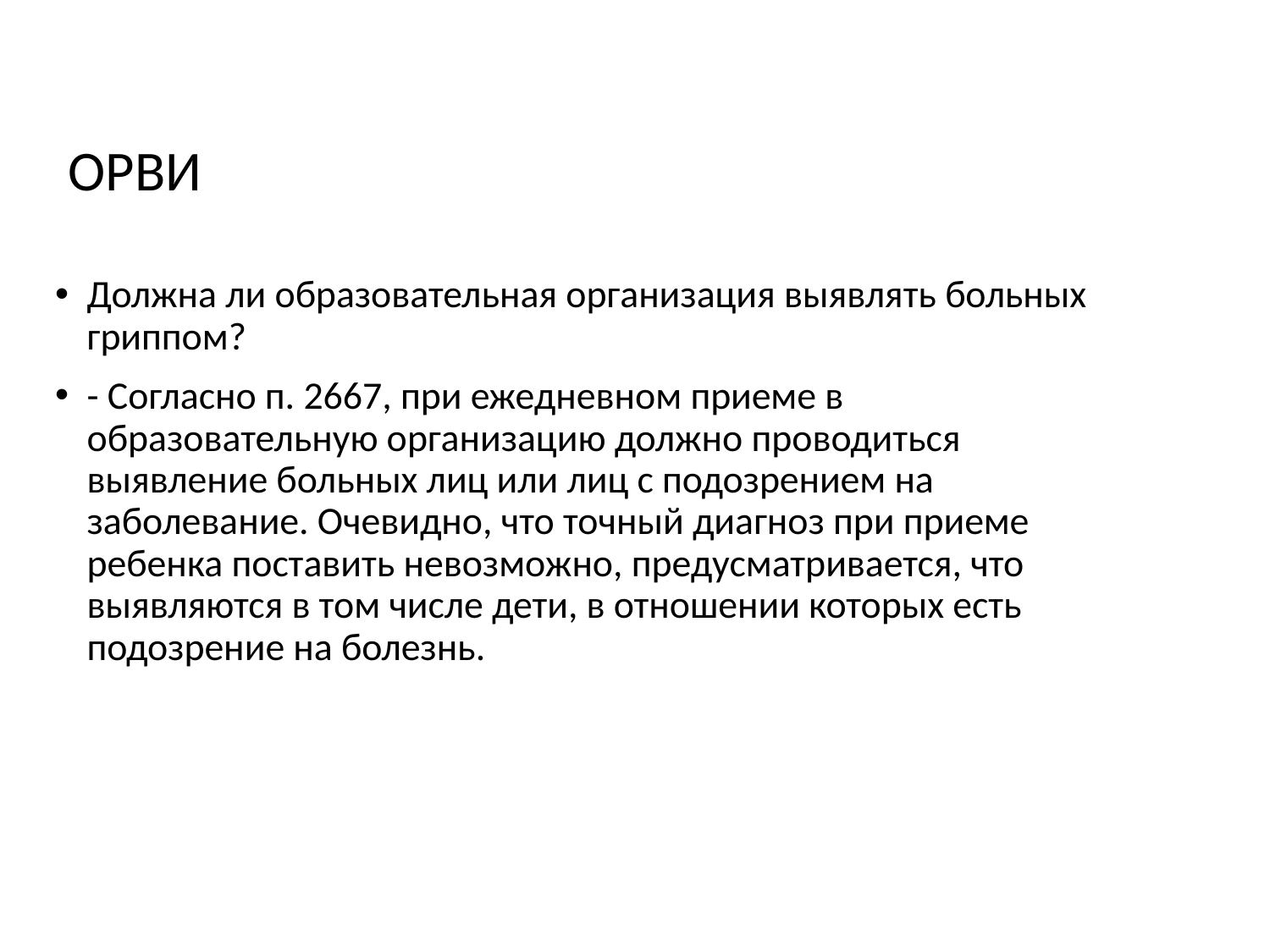

# ОРВИ
Должна ли образовательная организация выявлять больных гриппом?
- Согласно п. 2667, при ежедневном приеме в образовательную организацию должно проводиться выявление больных лиц или лиц с подозрением на заболевание. Очевидно, что точный диагноз при приеме ребенка поставить невозможно, предусматривается, что выявляются в том числе дети, в отношении которых есть подозрение на болезнь.